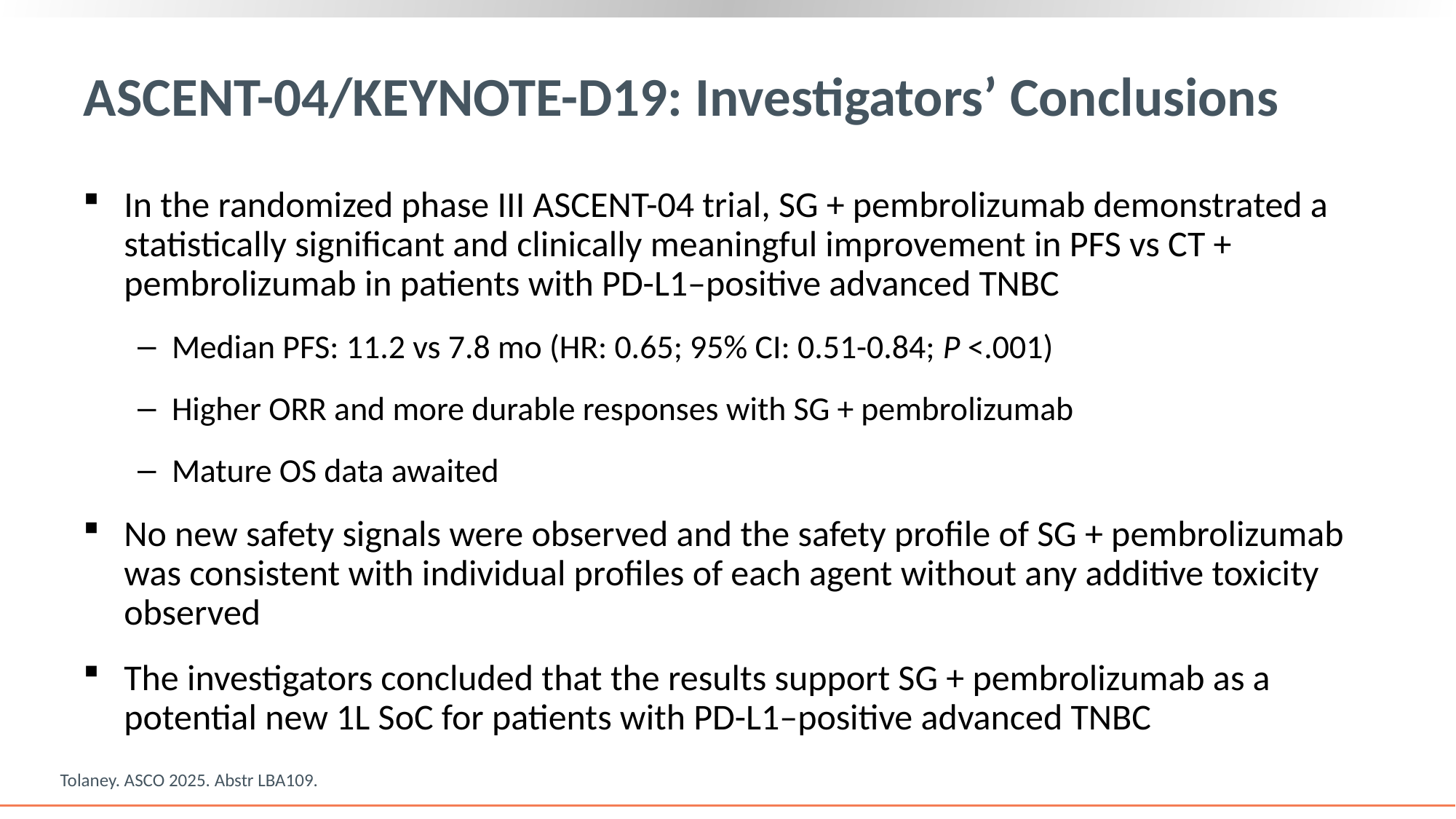

# ASCENT-04/KEYNOTE-D19: Investigators’ Conclusions
In the randomized phase III ASCENT-04 trial, SG + pembrolizumab demonstrated a statistically significant and clinically meaningful improvement in PFS vs CT + pembrolizumab in patients with PD-L1–positive advanced TNBC
Median PFS: 11.2 vs 7.8 mo (HR: 0.65; 95% CI: 0.51-0.84; P <.001)
Higher ORR and more durable responses with SG + pembrolizumab
Mature OS data awaited
No new safety signals were observed and the safety profile of SG + pembrolizumab was consistent with individual profiles of each agent without any additive toxicity observed
The investigators concluded that the results support SG + pembrolizumab as a potential new 1L SoC for patients with PD-L1–positive advanced TNBC

Tolaney. ASCO 2025. Abstr LBA109.